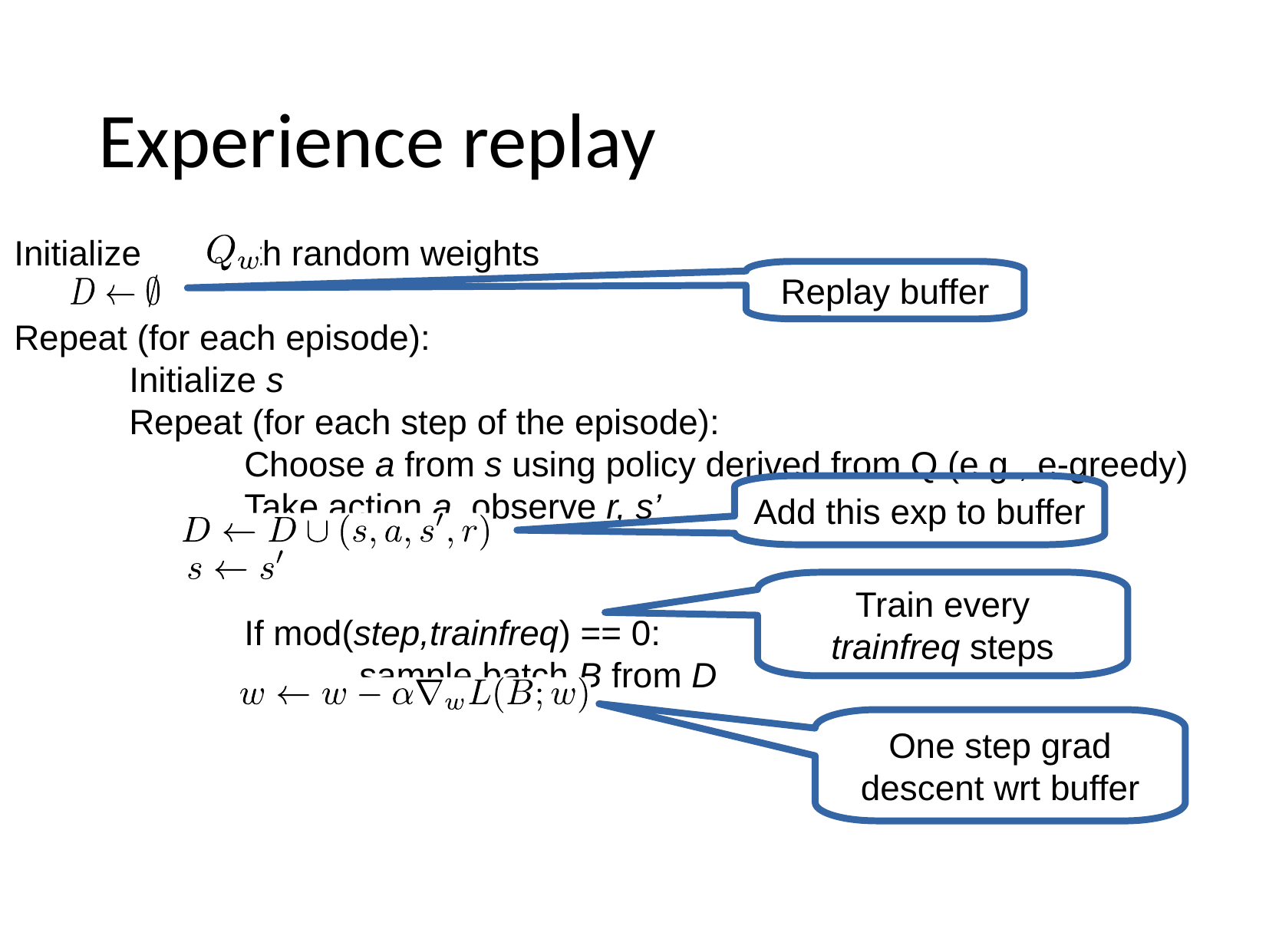

# Experience replay
Initialize        with random weights

Repeat (for each episode):
	Initialize s
	Repeat (for each step of the episode):
		Choose a from s using policy derived from Q (e.g., e-greedy)
		Take action a, observe r, s’

		If mod(step,trainfreq) == 0:
			sample batch B from D

Replay buffer

Add this exp to buffer

Train every
trainfreq steps

One step grad
descent wrt buffer